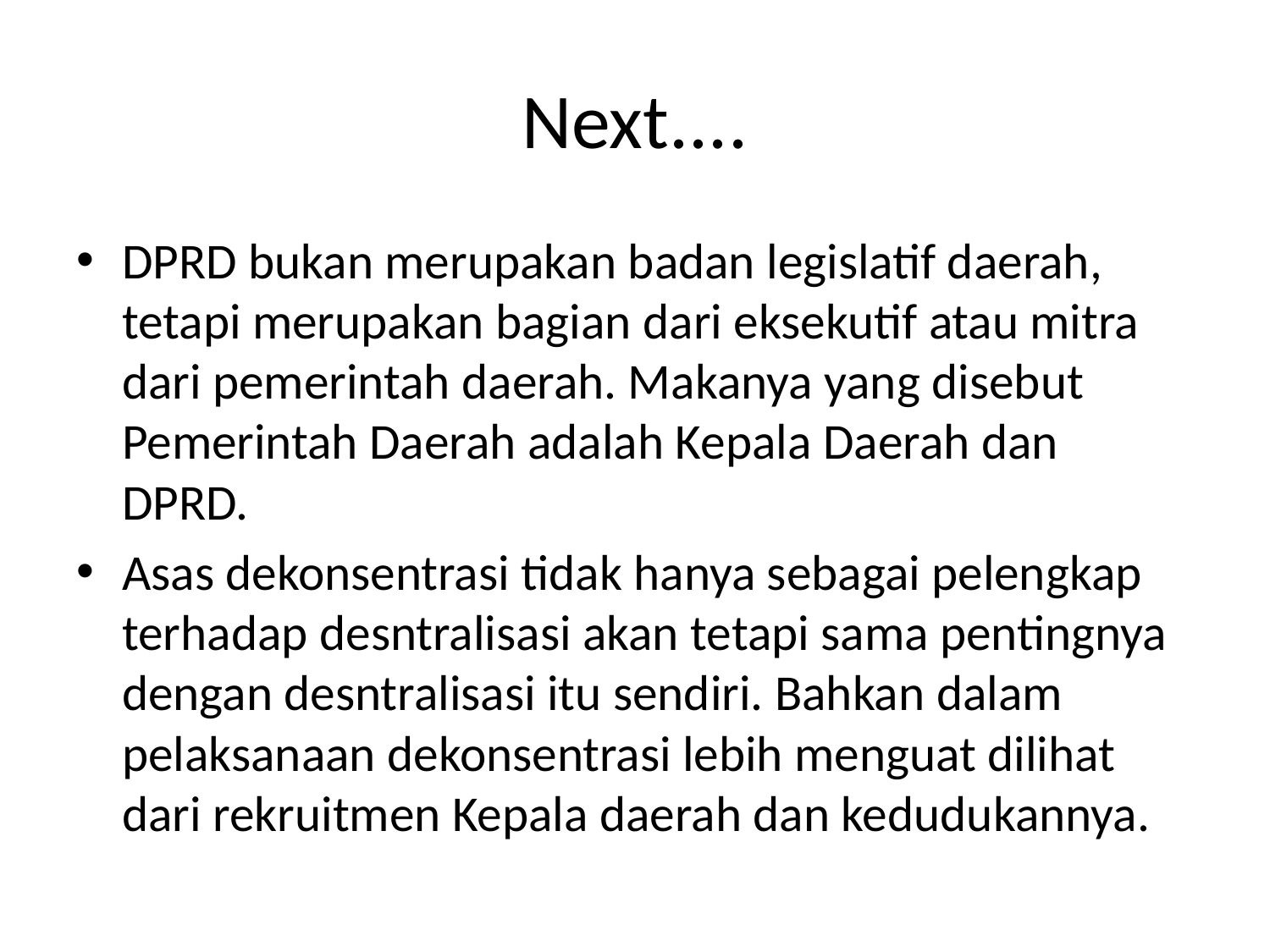

# Next....
DPRD bukan merupakan badan legislatif daerah, tetapi merupakan bagian dari eksekutif atau mitra dari pemerintah daerah. Makanya yang disebut Pemerintah Daerah adalah Kepala Daerah dan DPRD.
Asas dekonsentrasi tidak hanya sebagai pelengkap terhadap desntralisasi akan tetapi sama pentingnya dengan desntralisasi itu sendiri. Bahkan dalam pelaksanaan dekonsentrasi lebih menguat dilihat dari rekruitmen Kepala daerah dan kedudukannya.